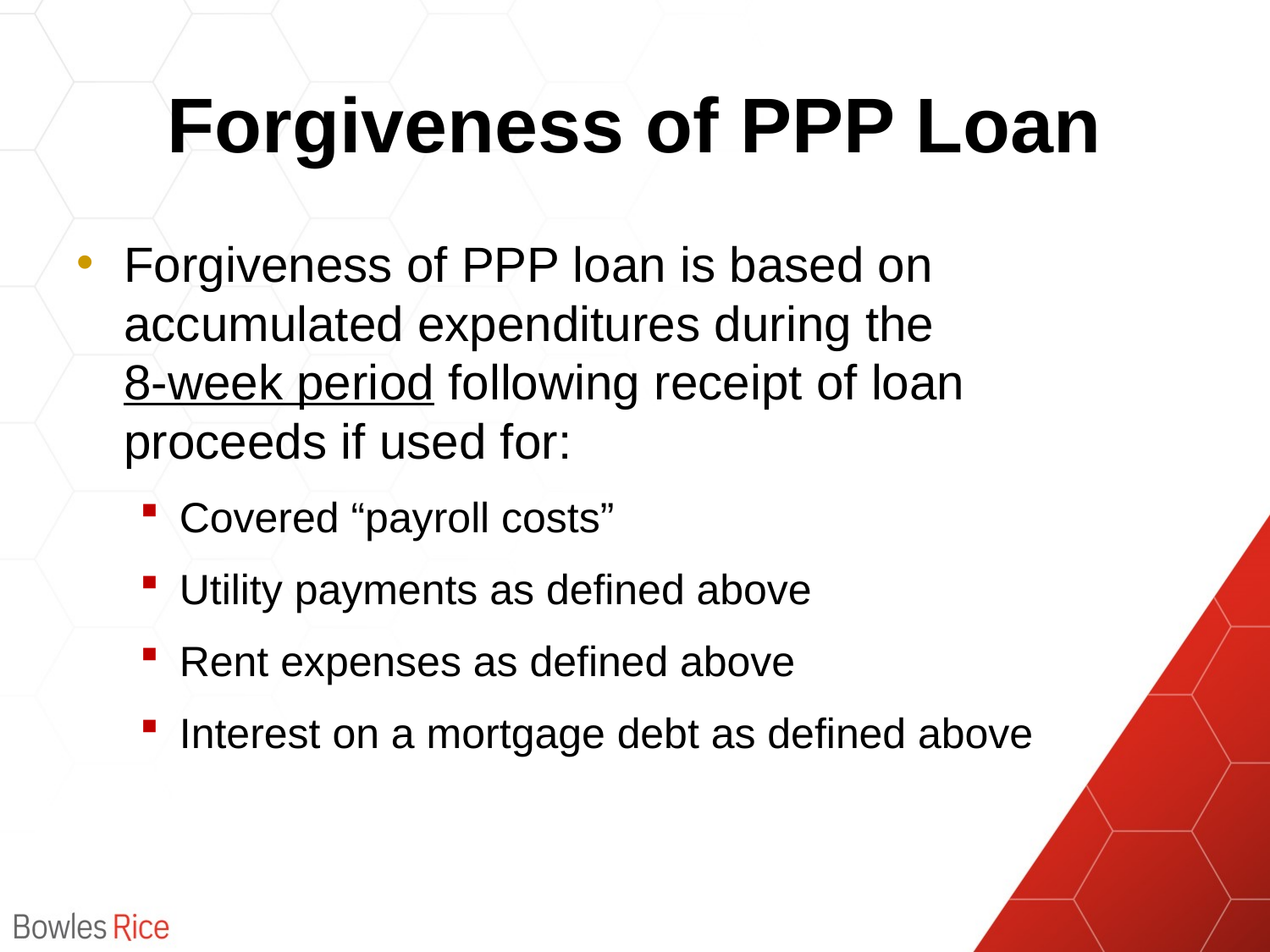

# Forgiveness of PPP Loan
Forgiveness of PPP loan is based on accumulated expenditures during the
8-week period following receipt of loan
proceeds if used for:
Covered “payroll costs”
Utility payments as defined above
Rent expenses as defined above
Interest on a mortgage debt as defined above